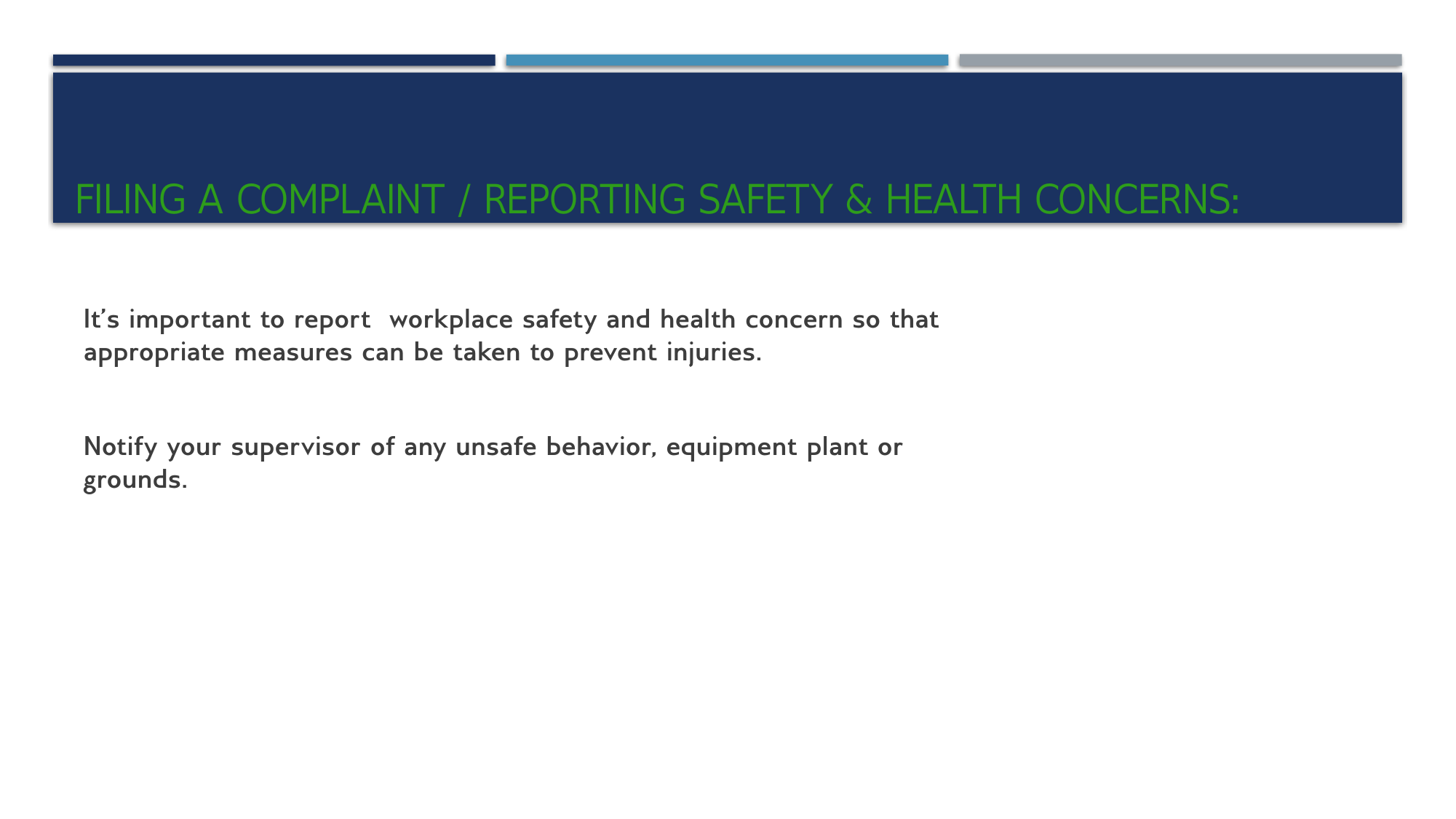

# Filing a Complaint / Reporting Safety & Health Concerns:
It’s important to report  workplace safety and health concern so that appropriate measures can be taken to prevent injuries.

Notify your supervisor of any unsafe behavior, equipment plant or grounds.